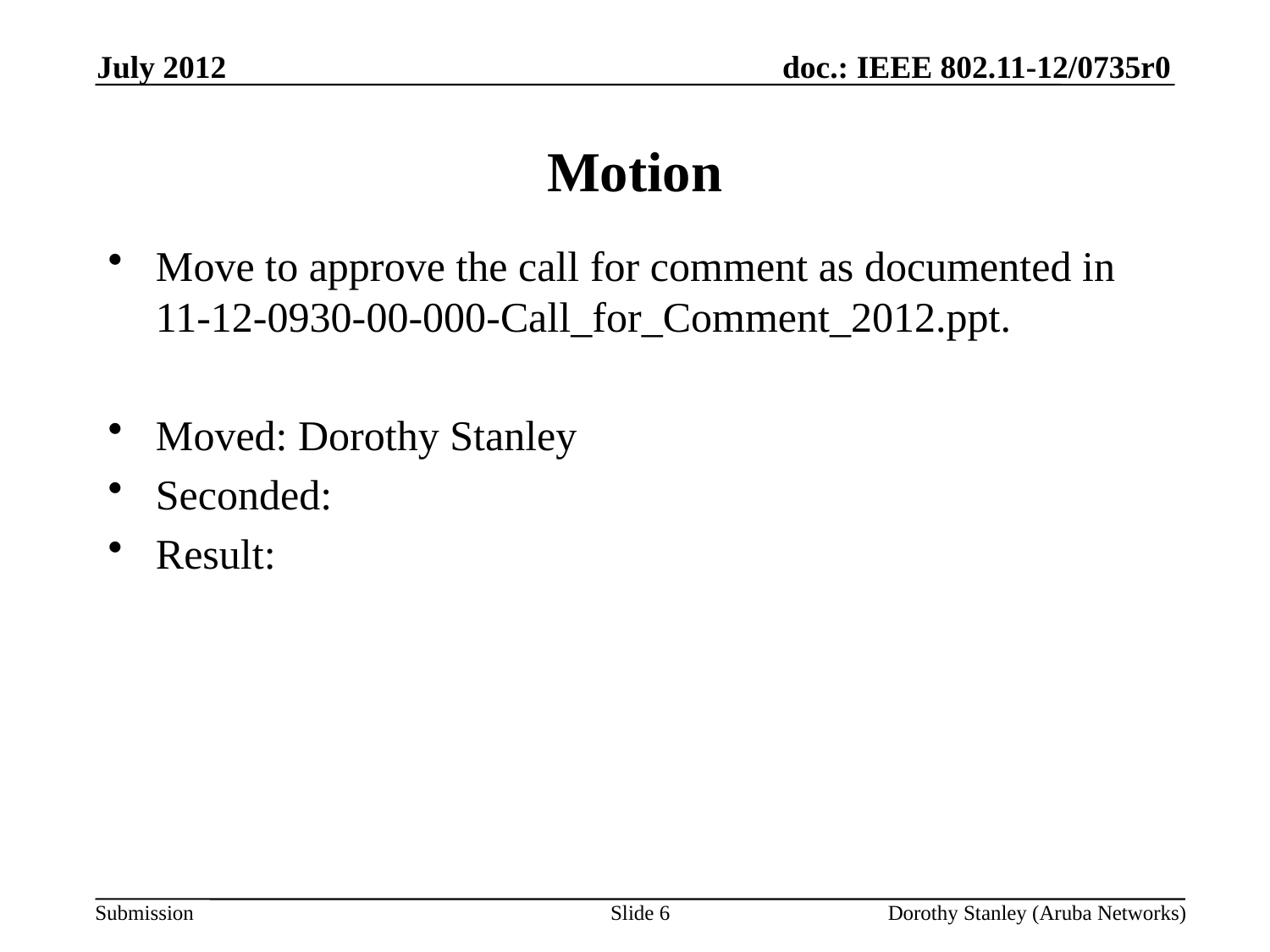

July 2012
# Motion
Move to approve the call for comment as documented in 11-12-0930-00-000-Call_for_Comment_2012.ppt.

Moved: Dorothy Stanley
Seconded:
Result:
Slide 6
Dorothy Stanley (Aruba Networks)